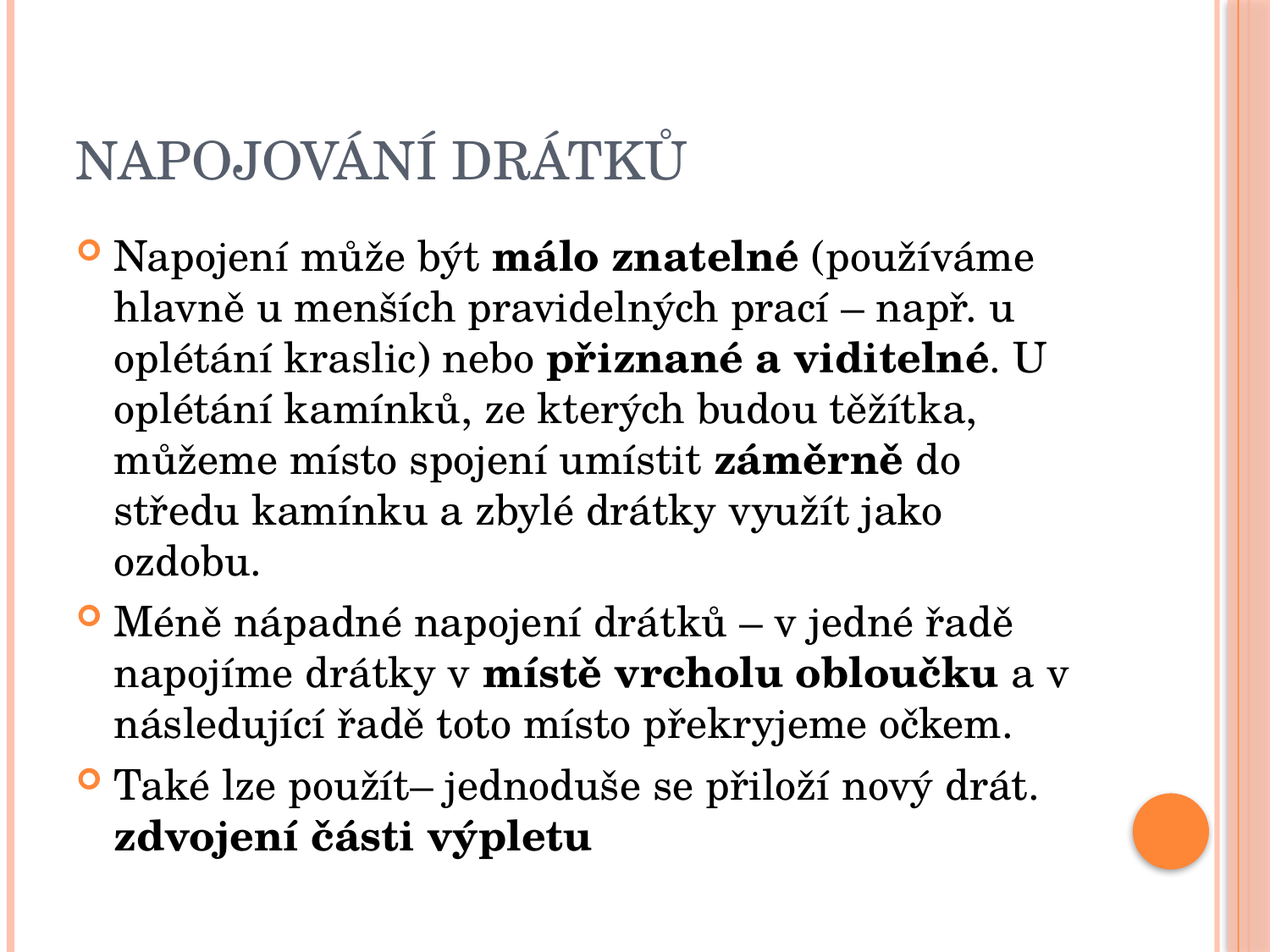

# Napojování drátků
Napojení může být málo znatelné (používáme hlavně u menších pravidelných prací – např. u oplétání kraslic) nebo přiznané a viditelné. U oplétání kamínků, ze kterých budou těžítka, můžeme místo spojení umístit záměrně do středu kamínku a zbylé drátky využít jako ozdobu.
Méně nápadné napojení drátků – v jedné řadě napojíme drátky v místě vrcholu obloučku a v následující řadě toto místo překryjeme očkem.
Také lze použít– jednoduše se přiloží nový drát. zdvojení části výpletu